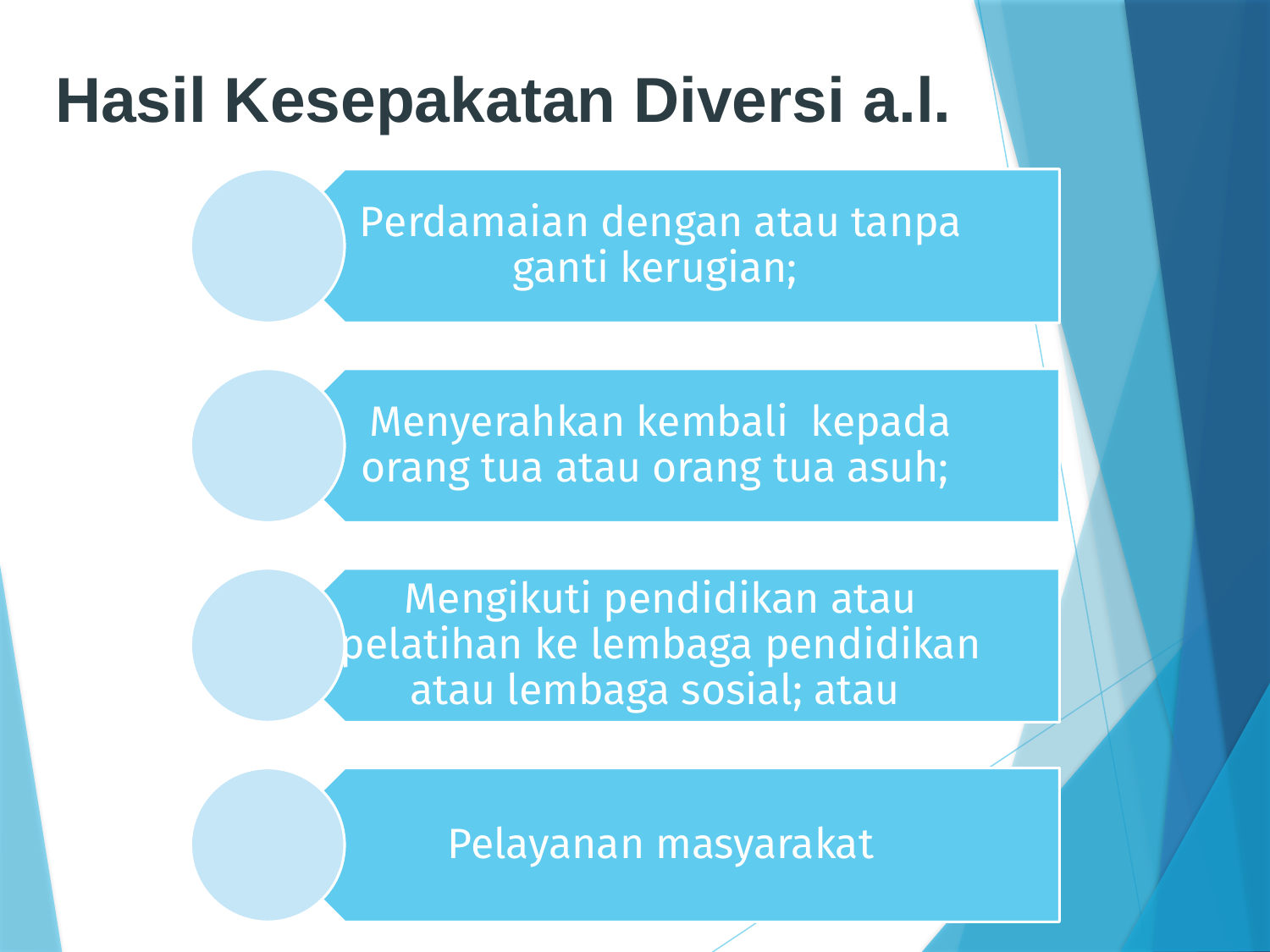

# Hasil Kesepakatan Diversi a.l.
Perdamaian dengan atau tanpa ganti kerugian;
Menyerahkan kembali  kepada orang tua atau orang tua asuh;
Mengikuti pendidikan atau pelatihan ke lembaga pendidikan atau lembaga sosial; atau
Pelayanan masyarakat